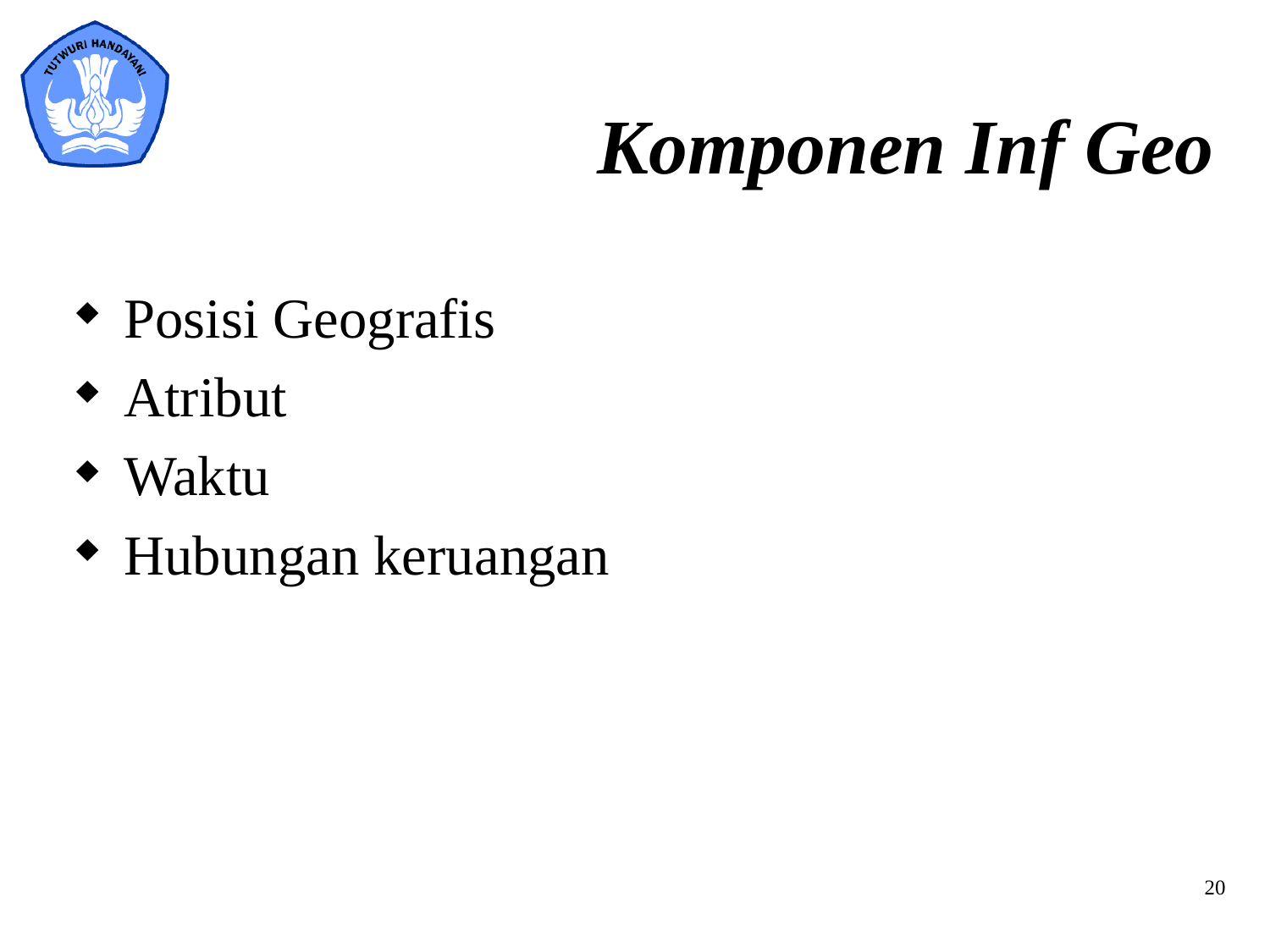

# Komponen Inf Geo
Posisi Geografis
Atribut
Waktu
Hubungan keruangan
20